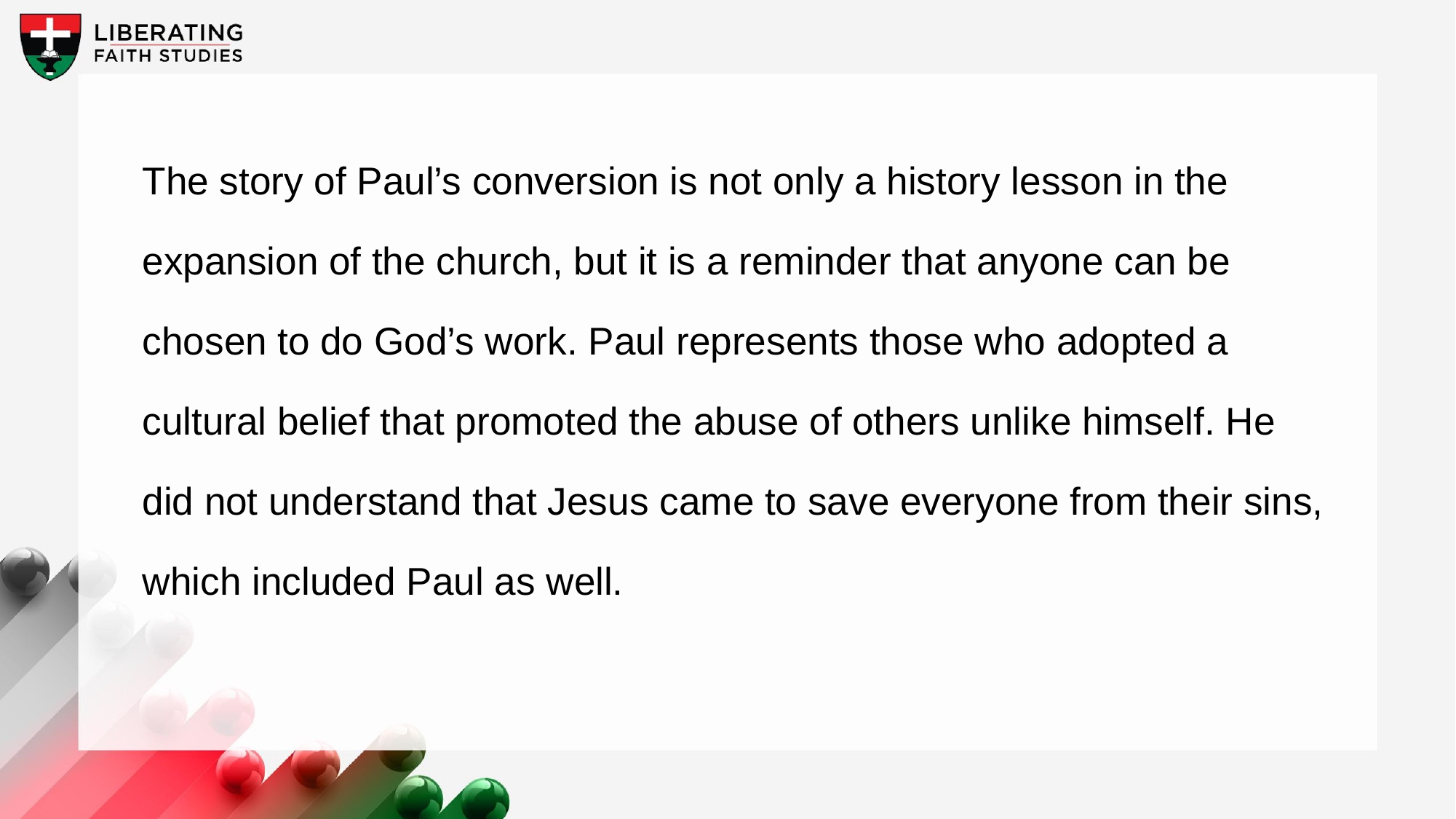

The story of Paul’s conversion is not only a history lesson in the expansion of the church, but it is a reminder that anyone can be chosen to do God’s work. Paul represents those who adopted a cultural belief that promoted the abuse of others unlike himself. He did not understand that Jesus came to save everyone from their sins, which included Paul as well.